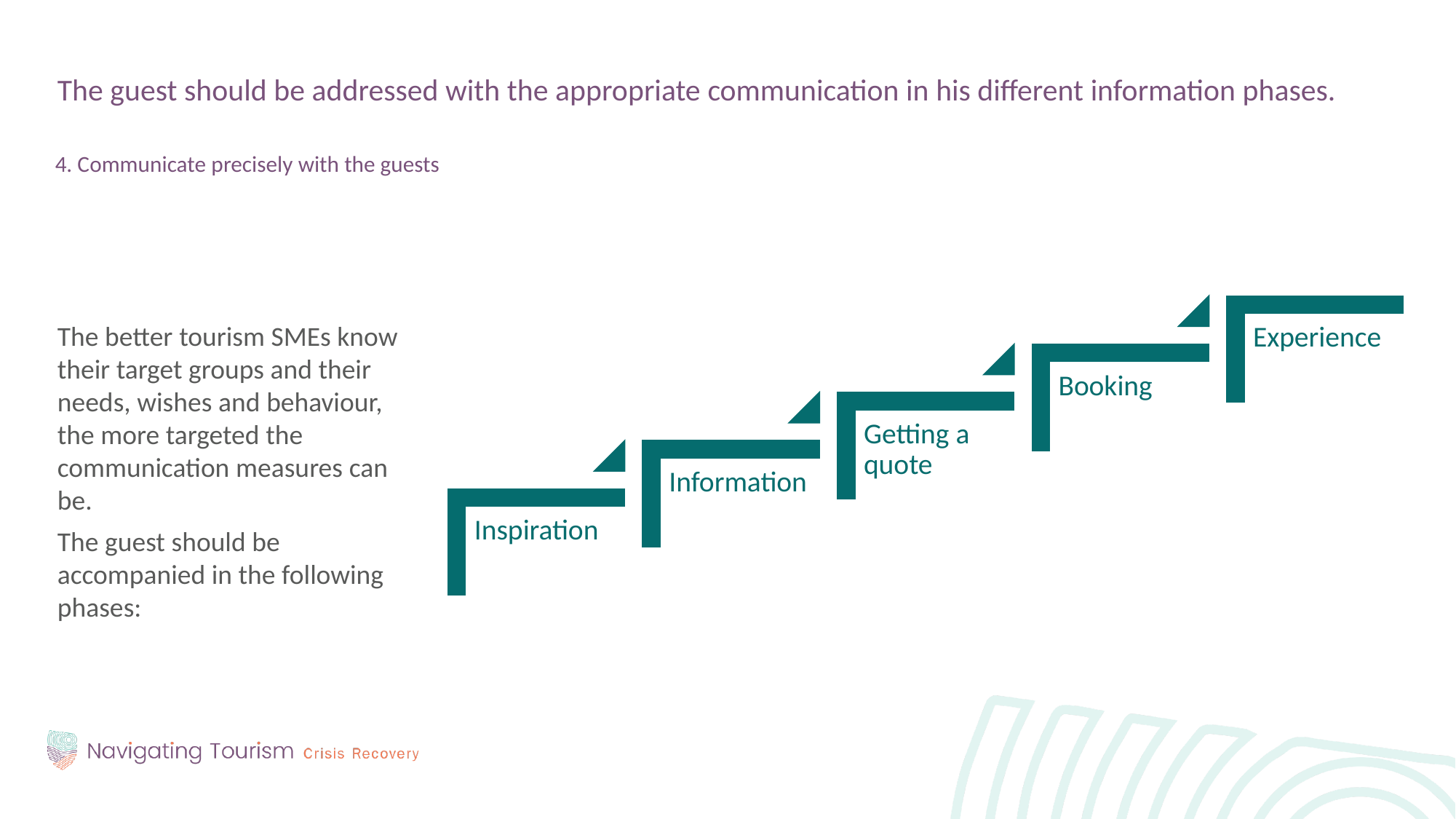

The guest should be addressed with the appropriate communication in his different information phases.
4. Communicate precisely with the guests

The better tourism SMEs know their target groups and their needs, wishes and behaviour, the more targeted the communication measures can be.
The guest should be accompanied in the following phases:

Experience

Booking

Getting a quote

Information

Inspiration